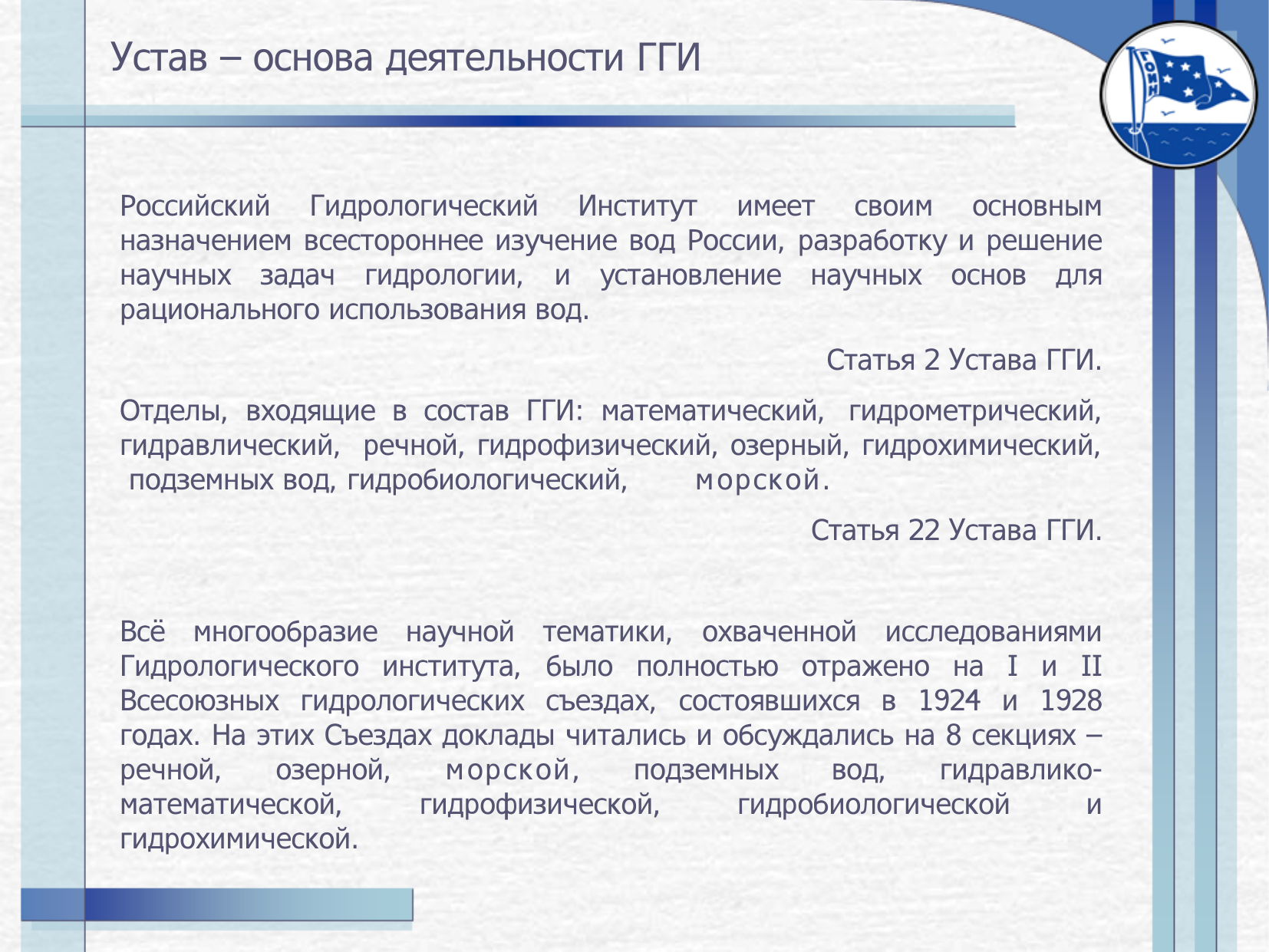

Устав – основа деятельности ГГИ

Российский Гидрологический Институт имеет своим основным назначением всестороннее изучение вод России, разработку и решение научных задач гидрологии, и установление научных основ для рационального использования вод.
Статья 2 Устава ГГИ.
Отделы, входящие в состав ГГИ: математический,	гидрометрический, гидравлический,  речной, гидрофизический, озерный, гидрохимический,  подземных вод, гидробиологический,	морской.
Статья 22 Устава ГГИ.

Всё многообразие научной тематики, охваченной исследованиями Гидрологического института, было полностью отражено на I и II Всесоюзных гидрологических съездах, состоявшихся в 1924 и 1928 годах. На этих Съездах доклады читались и обсуждались на 8 секциях – речной, озерной, морской, подземных вод, гидравлико-математической, гидрофизической, гидробиологической и гидрохимической.